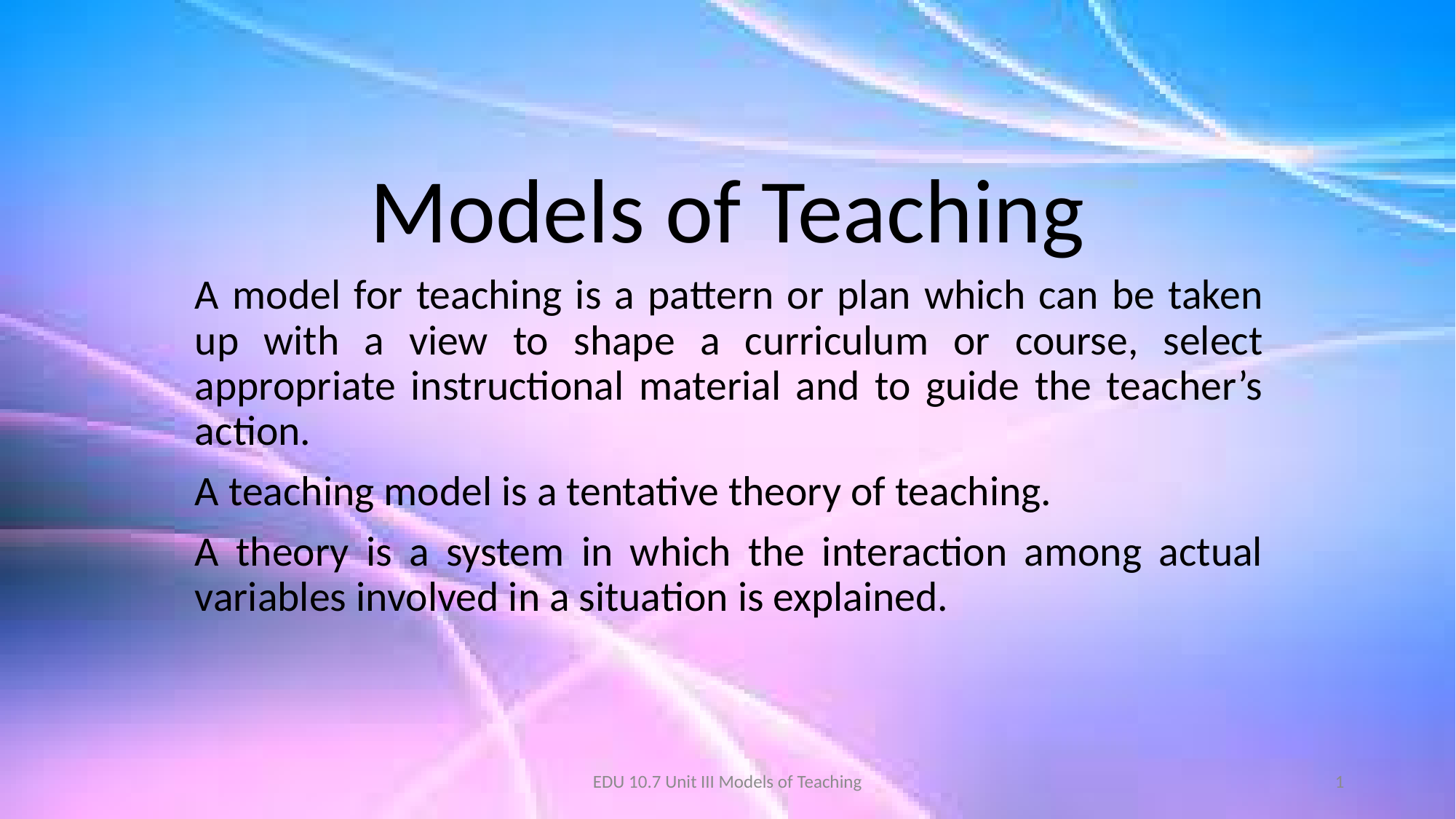

# Models of Teaching
A model for teaching is a pattern or plan which can be taken up with a view to shape a curriculum or course, select appropriate instructional material and to guide the teacher’s action.
A teaching model is a tentative theory of teaching.
A theory is a system in which the interaction among actual variables involved in a situation is explained.
EDU 10.7 Unit III Models of Teaching
1